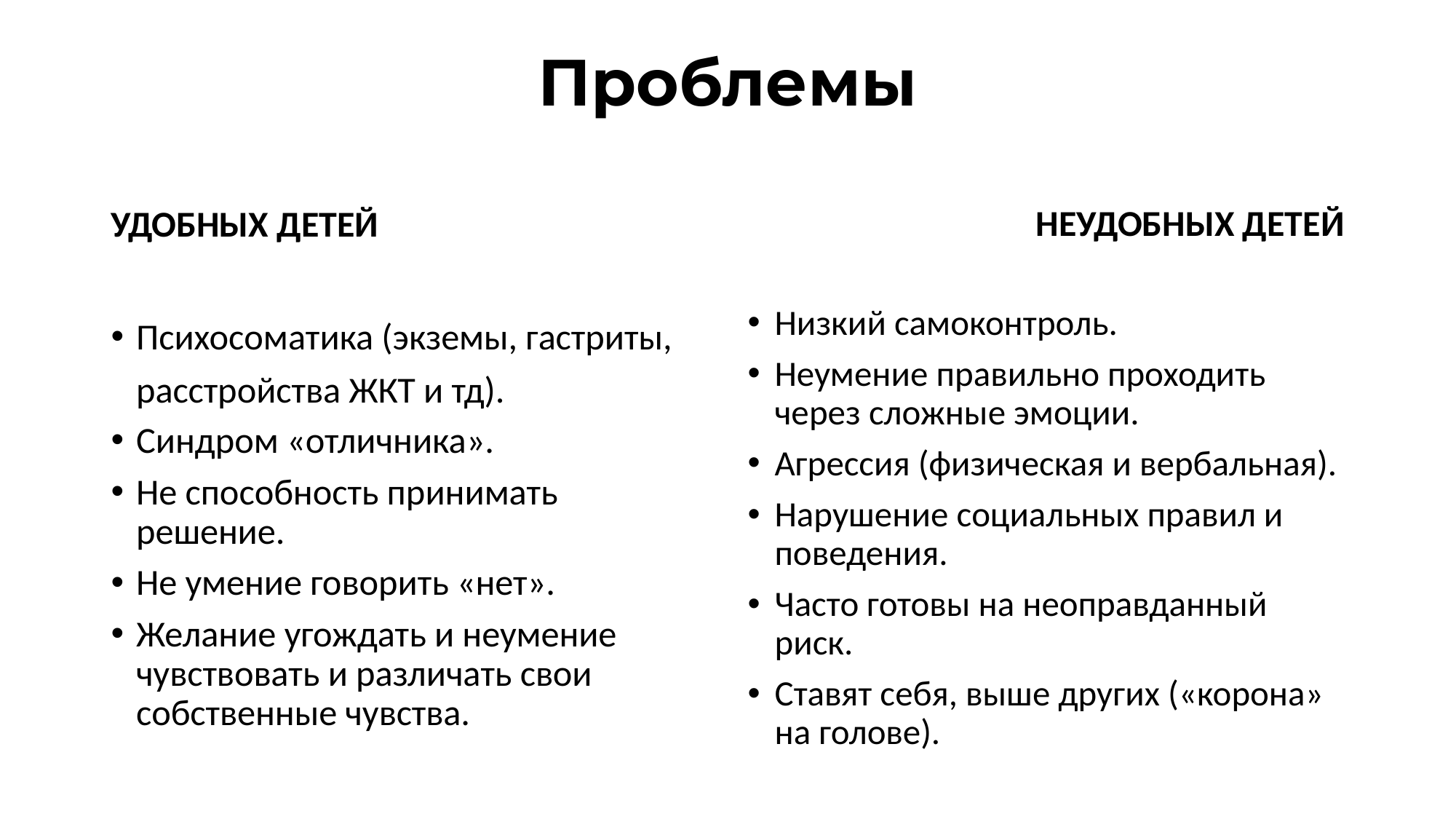

# Проблемы
НЕУДОБНЫХ ДЕТЕЙ
УДОБНЫХ ДЕТЕЙ
Низкий самоконтроль.
Неумение правильно проходить через сложные эмоции.
Агрессия (физическая и вербальная).
Нарушение социальных правил и поведения.
Часто готовы на неоправданный риск.
Ставят себя, выше других («корона» на голове).

Психосоматика (экземы, гастриты, расстройства ЖКТ и тд).
Синдром «отличника».
Не способность принимать решение.
Не умение говорить «нет».
Желание угождать и неумение чувствовать и различать свои собственные чувства.